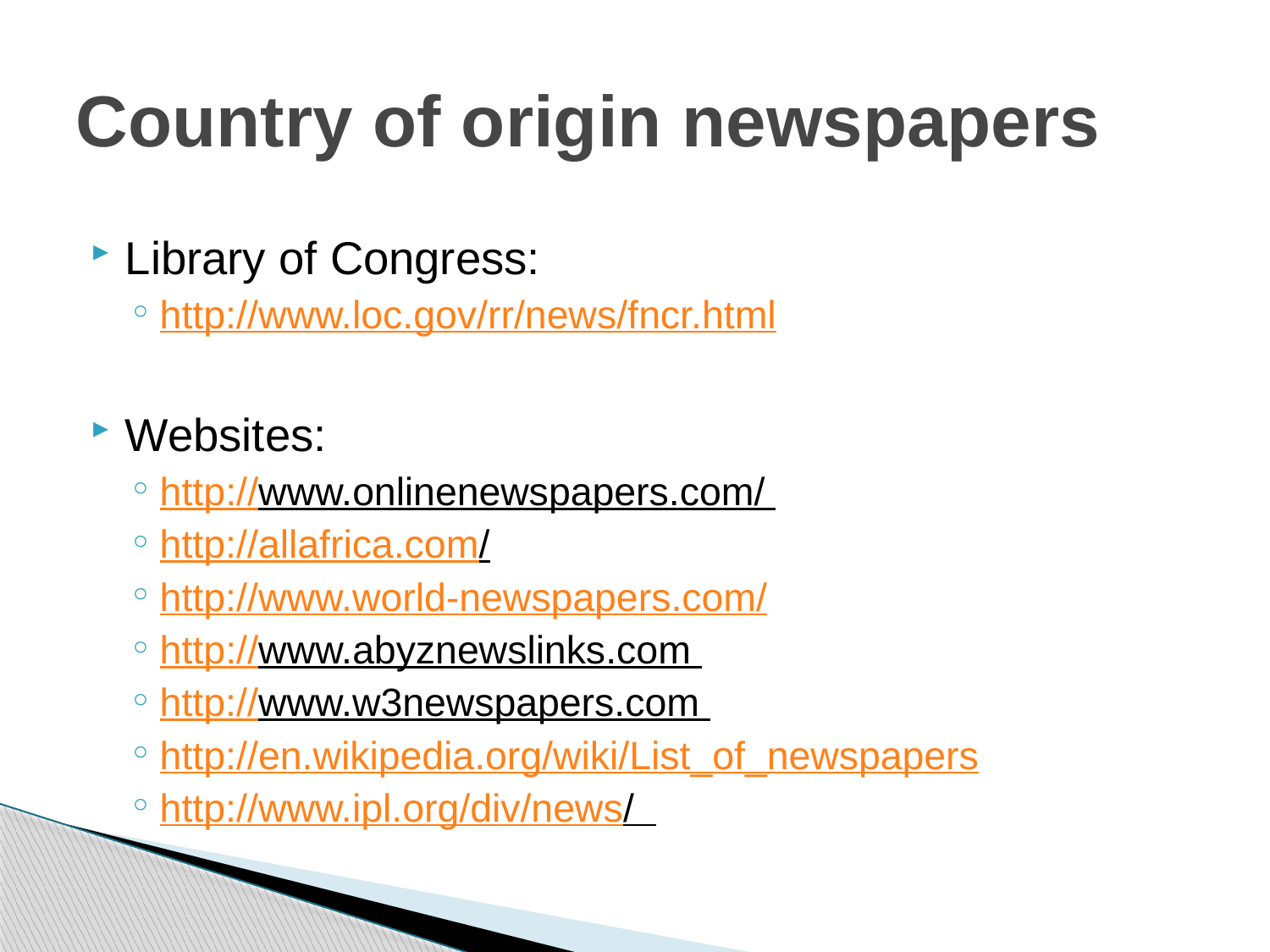

# Country of origin newspapers
Library of Congress:
http://www.loc.gov/rr/news/fncr.html

Websites:
http://www.onlinenewspapers.com/
http://allafrica.com/
http://www.world-newspapers.com/
http://www.abyznewslinks.com
http://www.w3newspapers.com
http://en.wikipedia.org/wiki/List_of_newspapers
http://www.ipl.org/div/news/